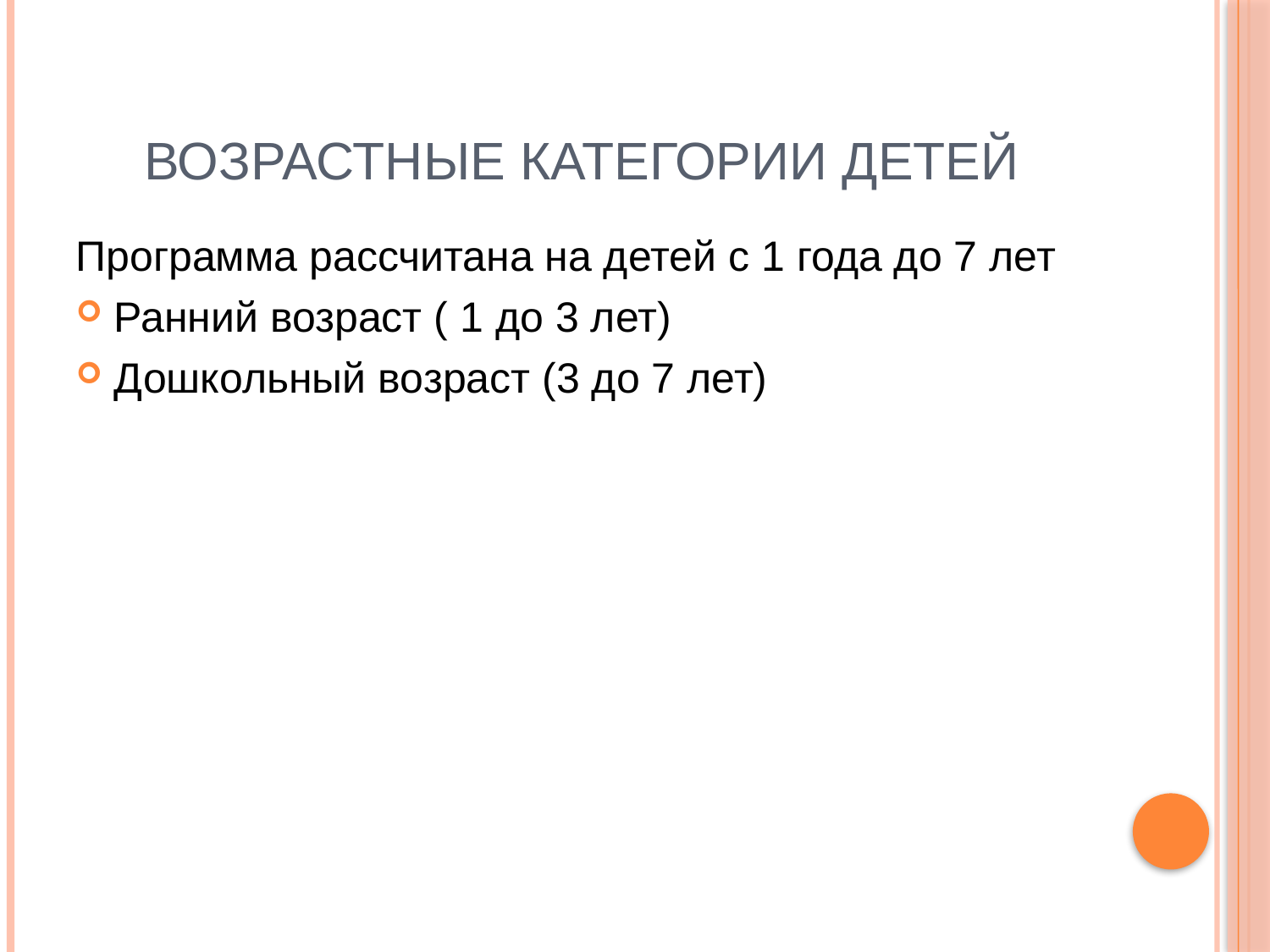

# Возрастные категории детей
Программа рассчитана на детей с 1 года до 7 лет
Ранний возраст ( 1 до 3 лет)
Дошкольный возраст (3 до 7 лет)